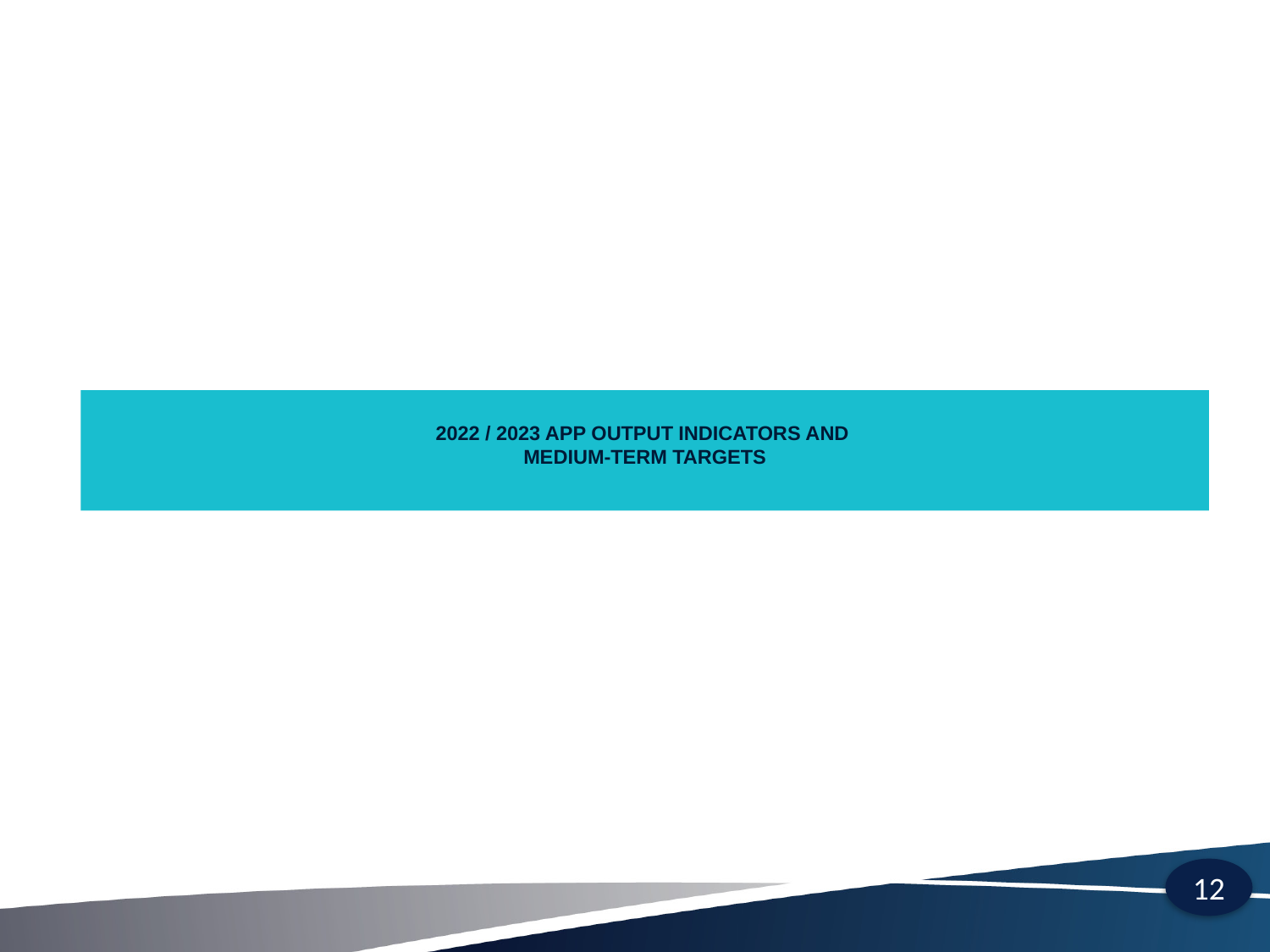

# 2022 / 2023 APP OUTPUT INDICATORS AND MEDIUM-TERM TARGETS
12